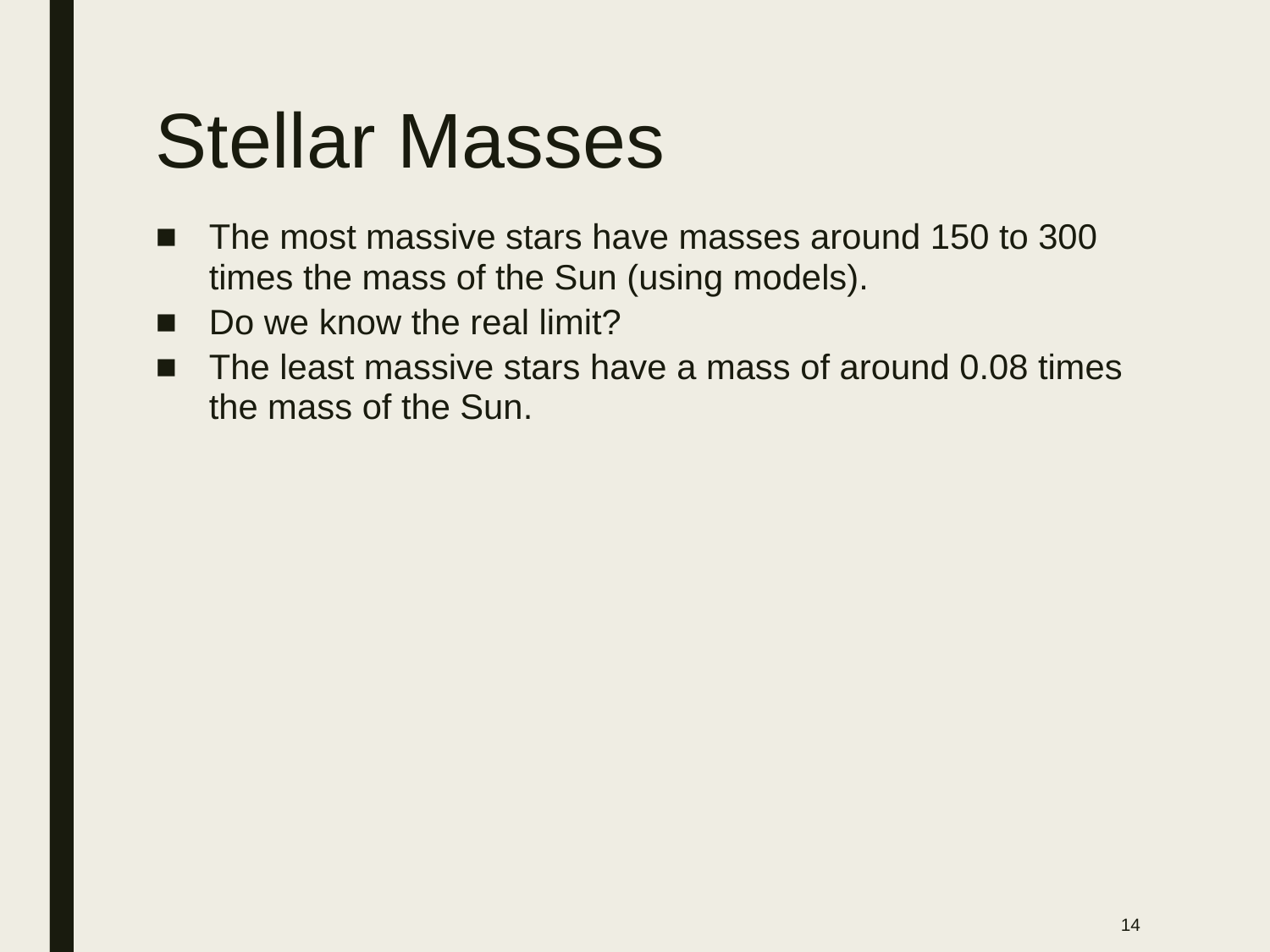

# Stellar Masses
The most massive stars have masses around 150 to 300 times the mass of the Sun (using models).
Do we know the real limit?
The least massive stars have a mass of around 0.08 times the mass of the Sun.

14